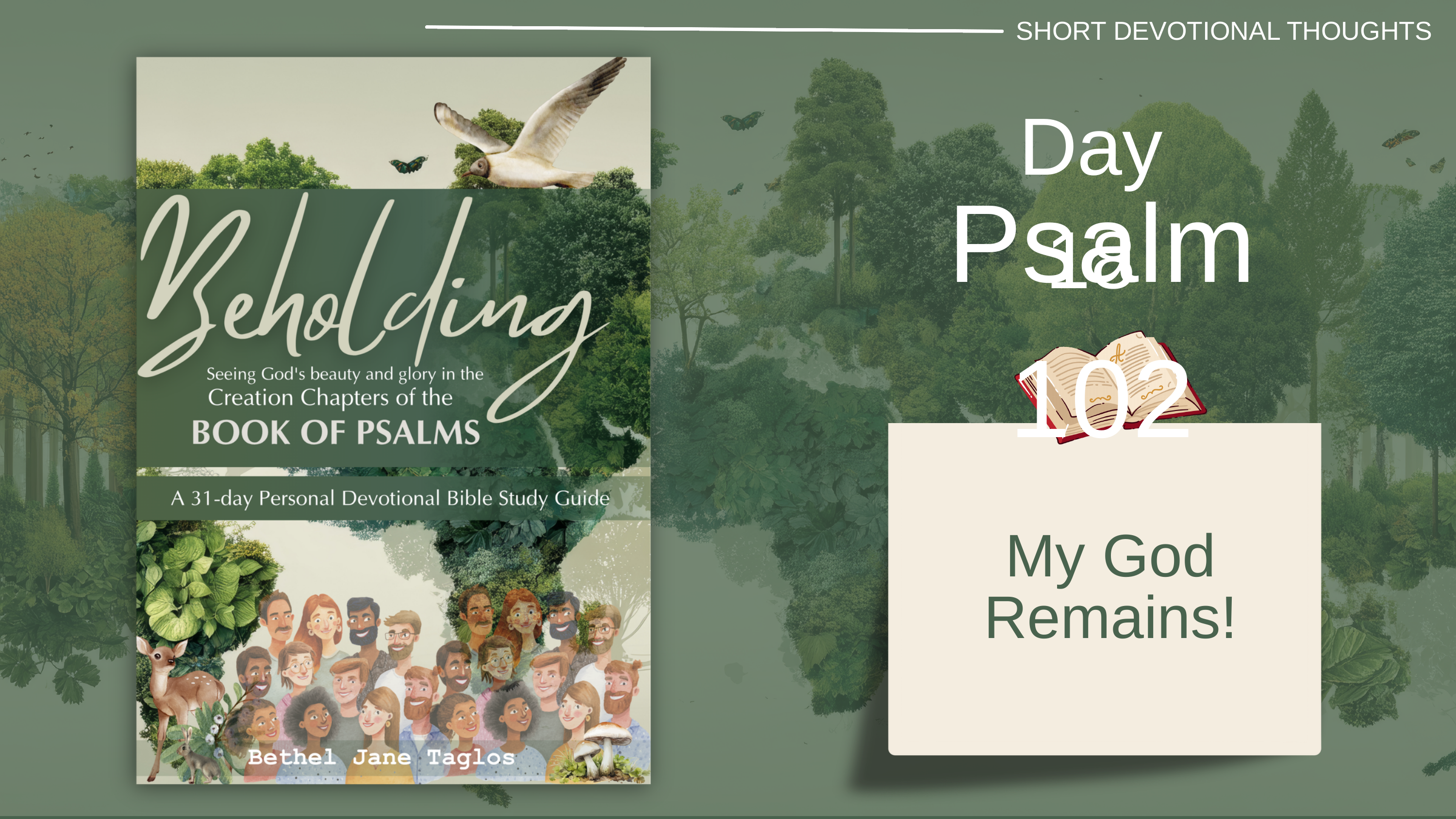

SHORT DEVOTIONAL THOUGHTS

Day 18
Psalm 102

My God Remains!